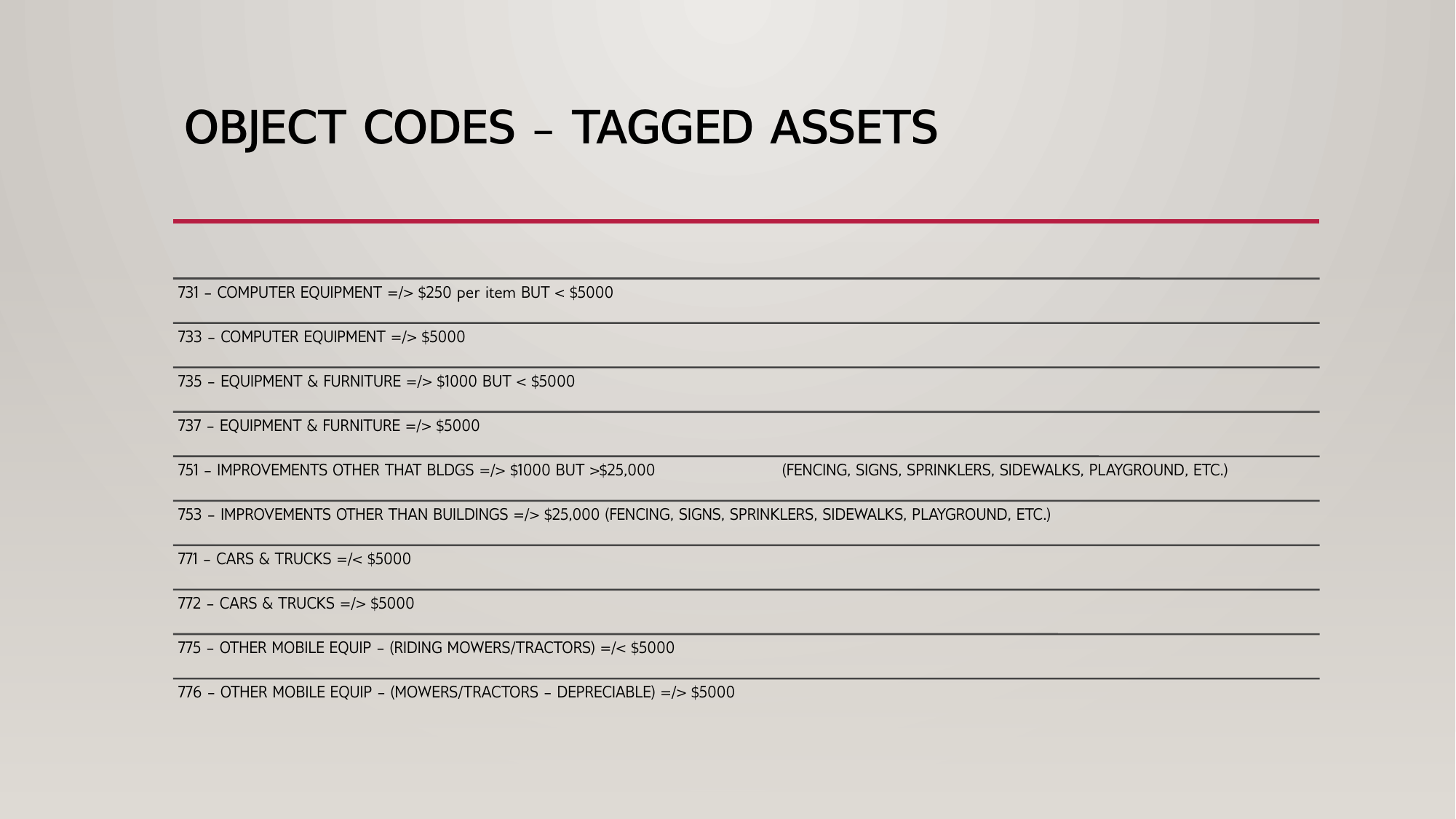

# OBJECT CODES – TAGGED ASSETS

731 – COMPUTER EQUIPMENT =/> $250 per item BUT < $5000
733 – COMPUTER EQUIPMENT =/> $5000
735 – EQUIPMENT & FURNITURE =/> $1000 BUT < $5000
737 – EQUIPMENT & FURNITURE =/> $5000
751 – IMPROVEMENTS OTHER THAT BLDGS =/> $1000 BUT >$25,000                         (FENCING, SIGNS, SPRINKLERS, SIDEWALKS, PLAYGROUND, ETC.)
753 – IMPROVEMENTS OTHER THAN BUILDINGS =/> $25,000 (FENCING, SIGNS, SPRINKLERS, SIDEWALKS, PLAYGROUND, ETC.)
771 – CARS & TRUCKS =/< $5000
772 – CARS & TRUCKS =/> $5000
775 – OTHER MOBILE EQUIP – (RIDING MOWERS/TRACTORS) =/< $5000
776 – OTHER MOBILE EQUIP – (MOWERS/TRACTORS – DEPRECIABLE) =/> $5000